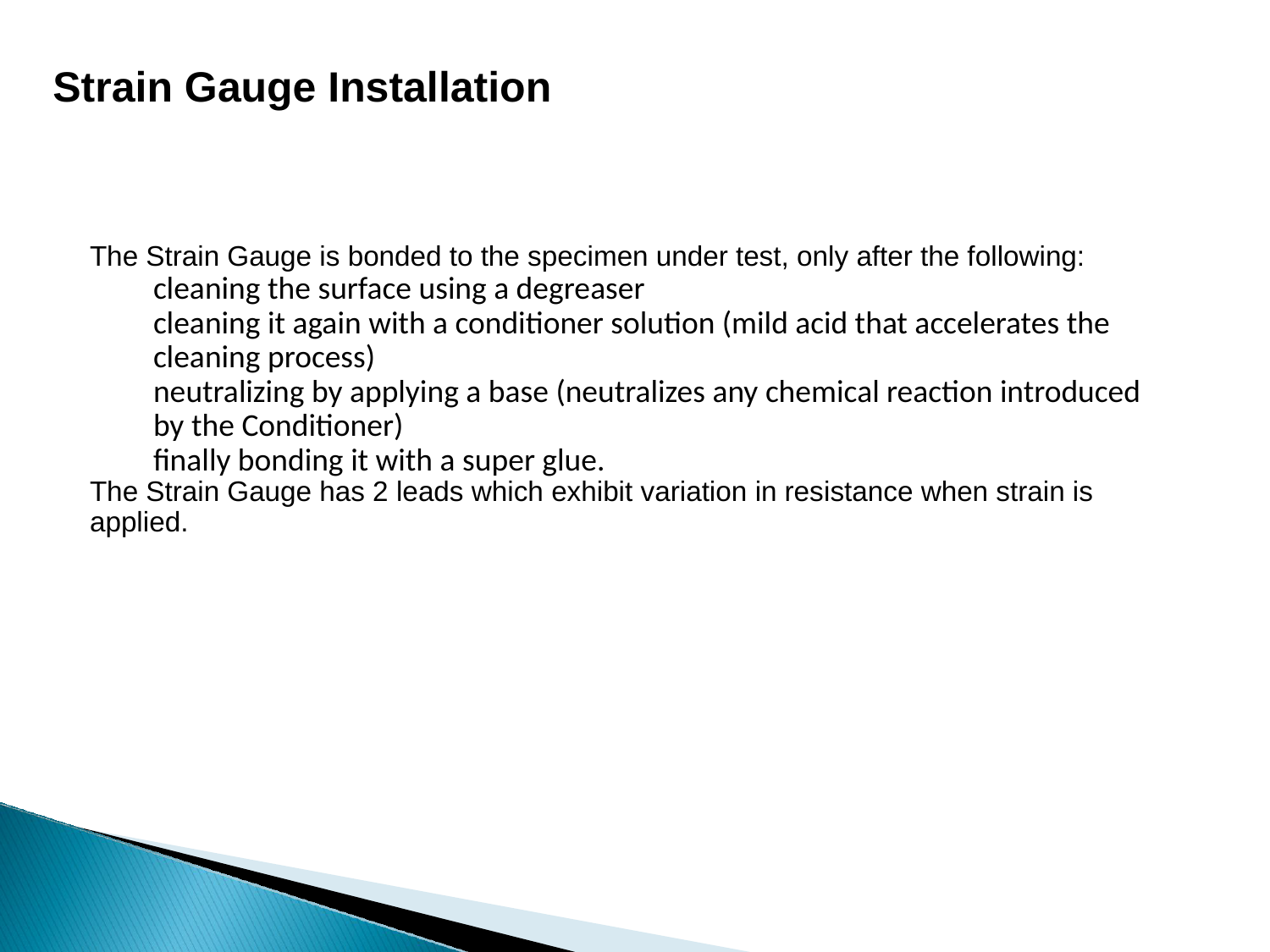

# Strain Gauge Installation
The Strain Gauge is bonded to the specimen under test, only after the following:
cleaning the surface using a degreaser
cleaning it again with a conditioner solution (mild acid that accelerates the cleaning process)
neutralizing by applying a base (neutralizes any chemical reaction introduced by the Conditioner)
finally bonding it with a super glue.
The Strain Gauge has 2 leads which exhibit variation in resistance when strain is applied.